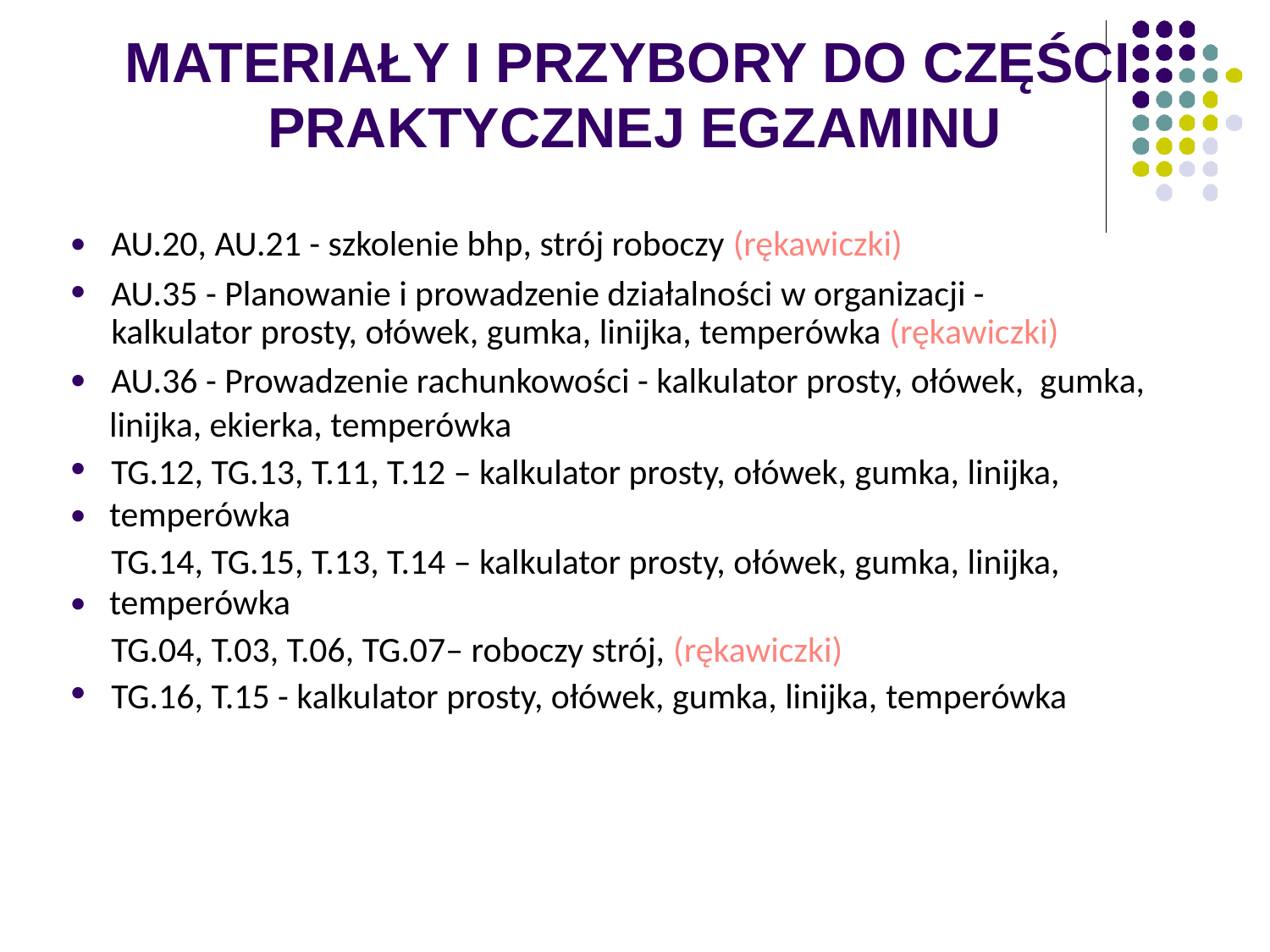

MATERIAŁY I PRZYBORY DO CZĘŚCI  PRAKTYCZNEJ EGZAMINU
AU.20, AU.21 - szkolenie bhp, strój roboczy (rękawiczki)
AU.35 - Planowanie i prowadzenie działalności w organizacji -
●
●
kalkulator prosty, ołówek, gumka, linijka, temperówka (rękawiczki)
AU.36 - Prowadzenie rachunkowości - kalkulator prosty, ołówek,  gumka, linijka, ekierka, temperówka
TG.12, TG.13, T.11, T.12 – kalkulator prosty, ołówek, gumka, linijka,  temperówka
TG.14, TG.15, T.13, T.14 – kalkulator prosty, ołówek, gumka, linijka,  temperówka
TG.04, T.03, T.06, TG.07– roboczy strój, (rękawiczki)
TG.16, T.15 - kalkulator prosty, ołówek, gumka, linijka, temperówka
●
●
●
●
●